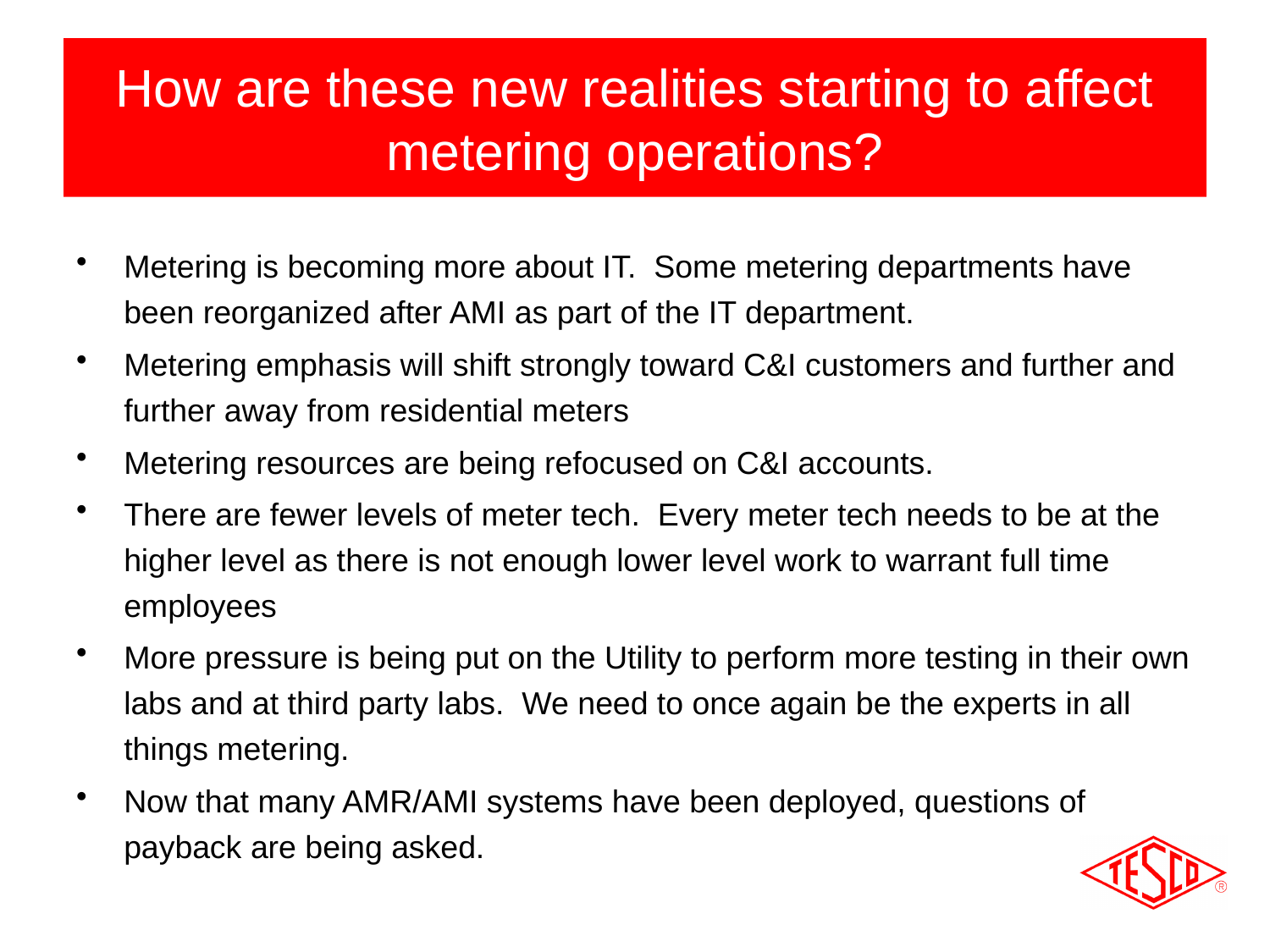

# How are these new realities starting to affect metering operations?
Metering is becoming more about IT.  Some metering departments have been reorganized after AMI as part of the IT department.
Metering emphasis will shift strongly toward C&I customers and further and further away from residential meters
Metering resources are being refocused on C&I accounts.
There are fewer levels of meter tech.  Every meter tech needs to be at the higher level as there is not enough lower level work to warrant full time employees
More pressure is being put on the Utility to perform more testing in their own labs and at third party labs.  We need to once again be the experts in all things metering.
Now that many AMR/AMI systems have been deployed, questions of payback are being asked.